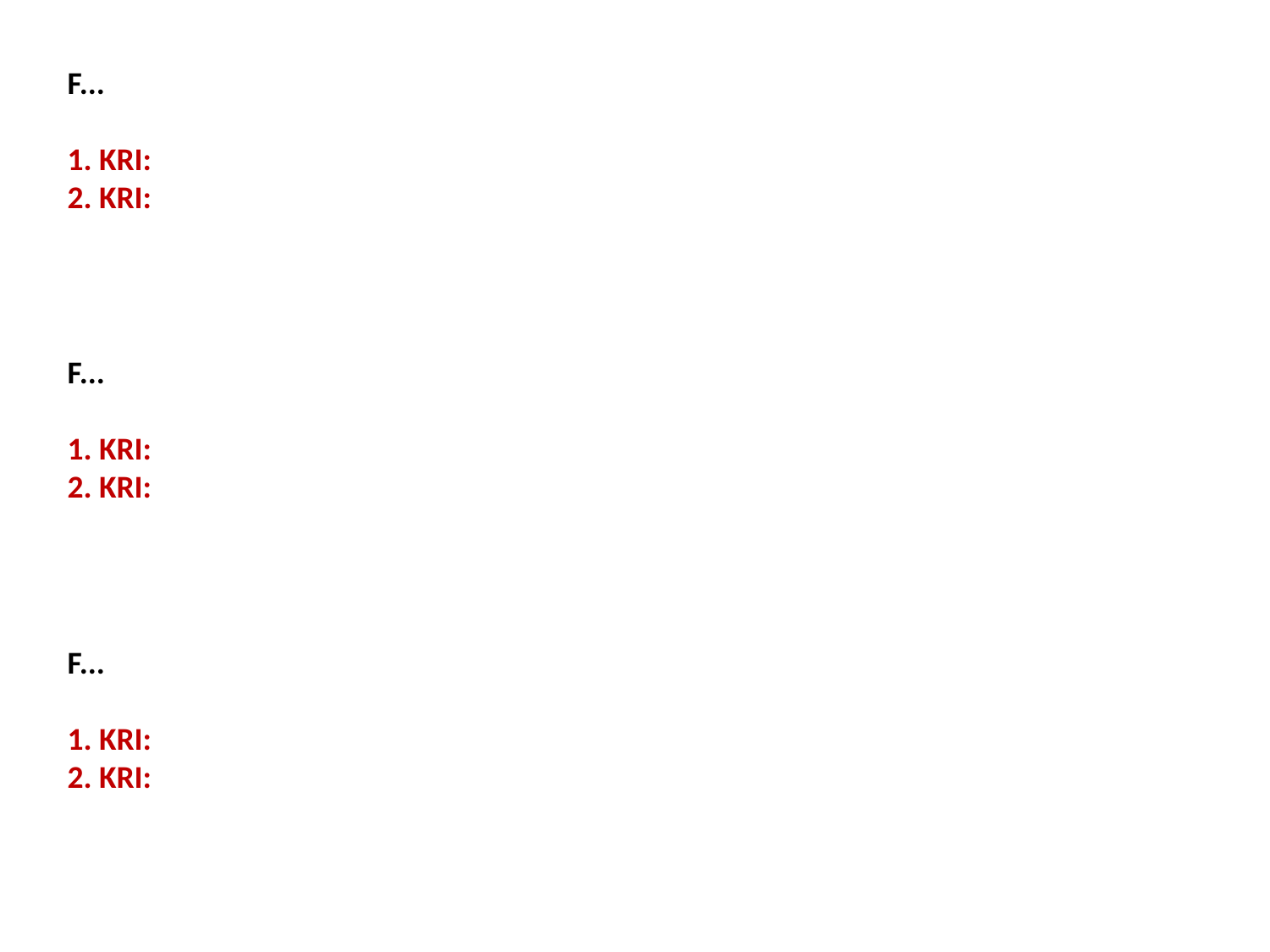

F...

1. KRI:
2. KRI:

F...

1. KRI:
2. KRI:

F...

1. KRI:
2. KRI: